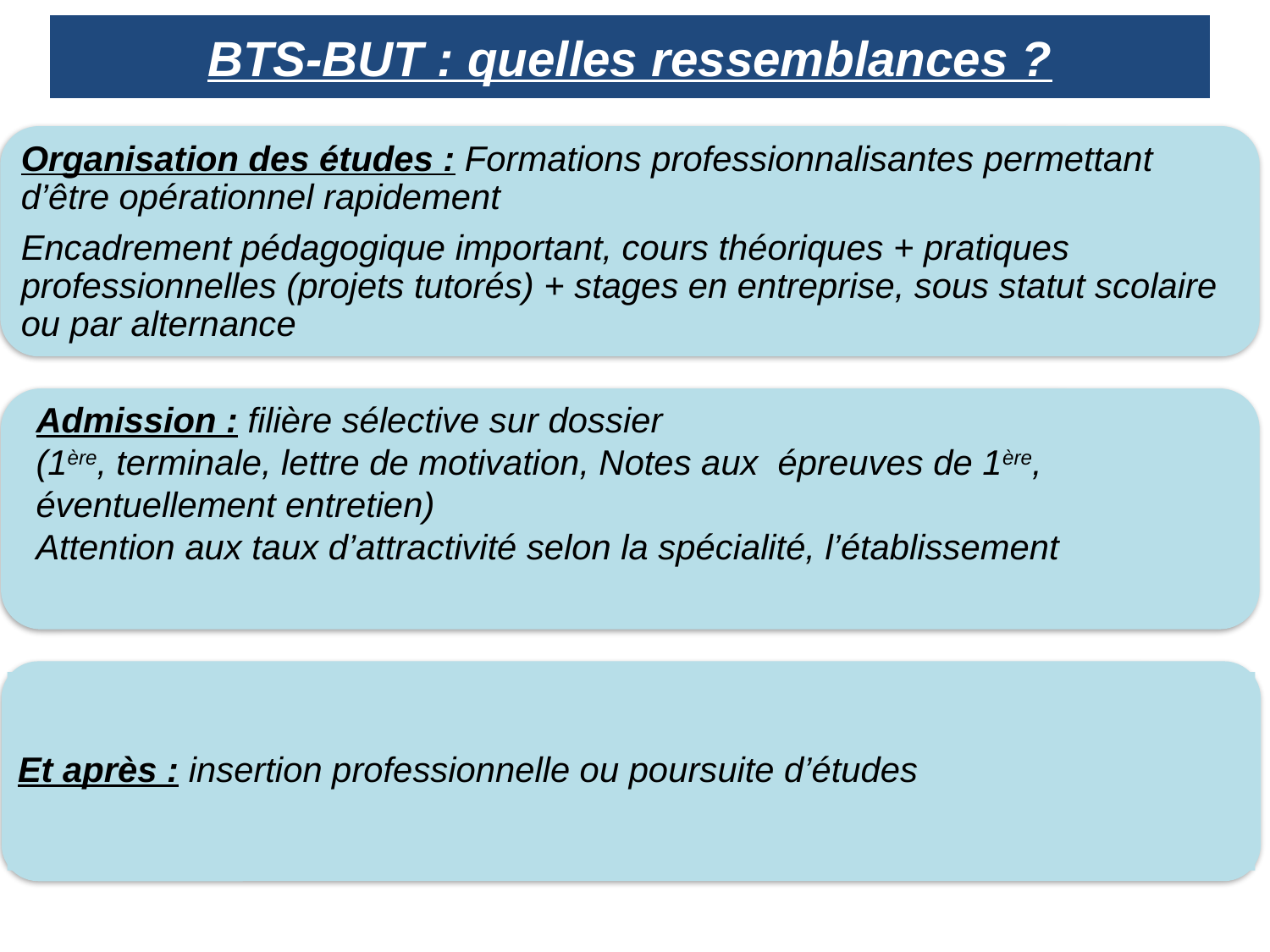

BTS-BUT : quelles ressemblances ?

Organisation des études : Formations professionnalisantes permettant d’être opérationnel rapidement
Encadrement pédagogique important, cours théoriques + pratiques professionnelles (projets tutorés) + stages en entreprise, sous statut scolaire ou par alternance

Admission : filière sélective sur dossier
(1ère, terminale, lettre de motivation, Notes aux  épreuves de 1ère, éventuellement entretien)
Attention aux taux d’attractivité selon la spécialité, l’établissement

Et après : insertion professionnelle ou poursuite d’études